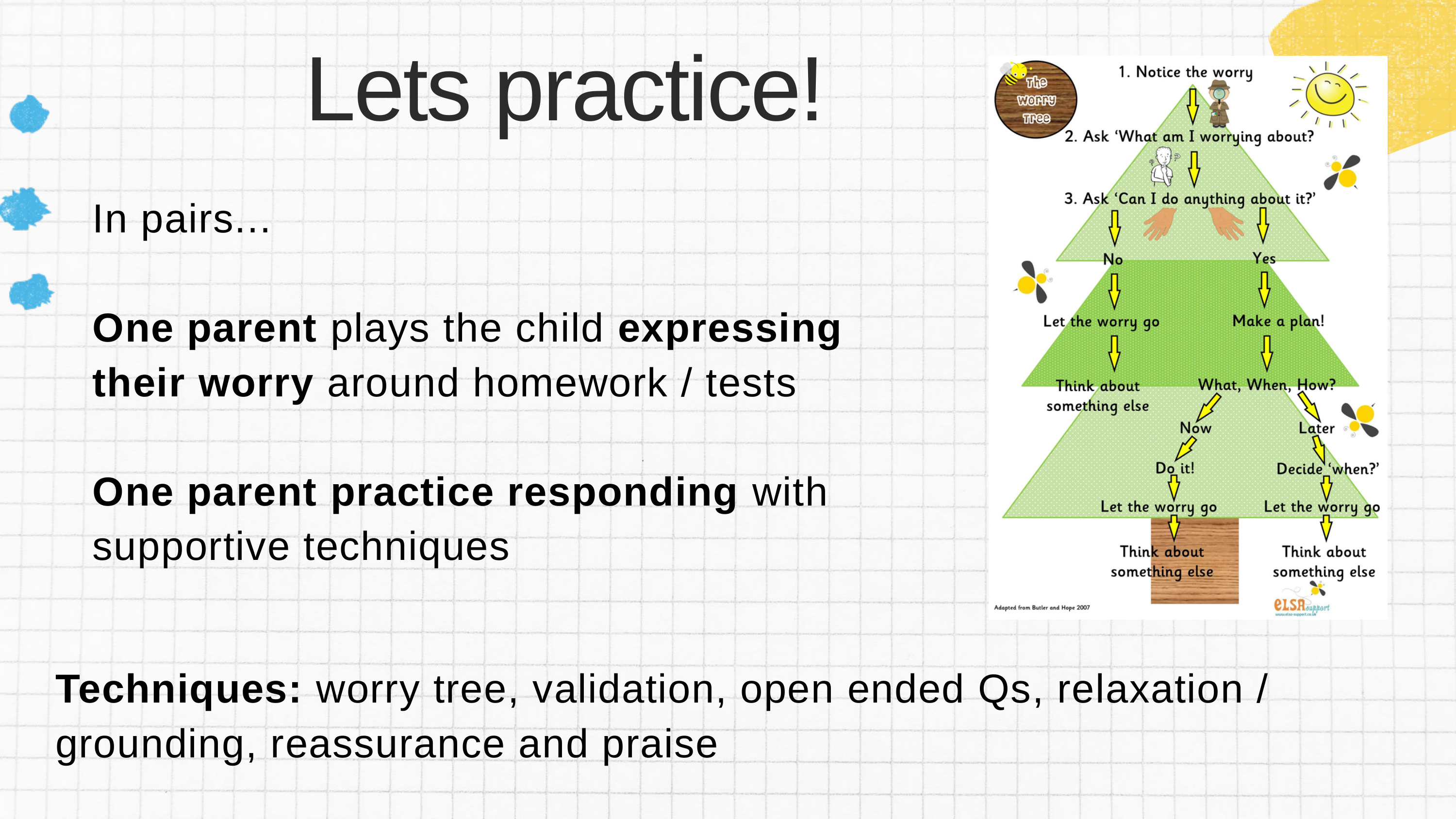

Lets practice!

In pairs...

One parent plays the child expressing their worry around homework / tests

One parent practice responding with supportive techniques

Techniques: worry tree, validation, open ended Qs, relaxation / grounding, reassurance and praise